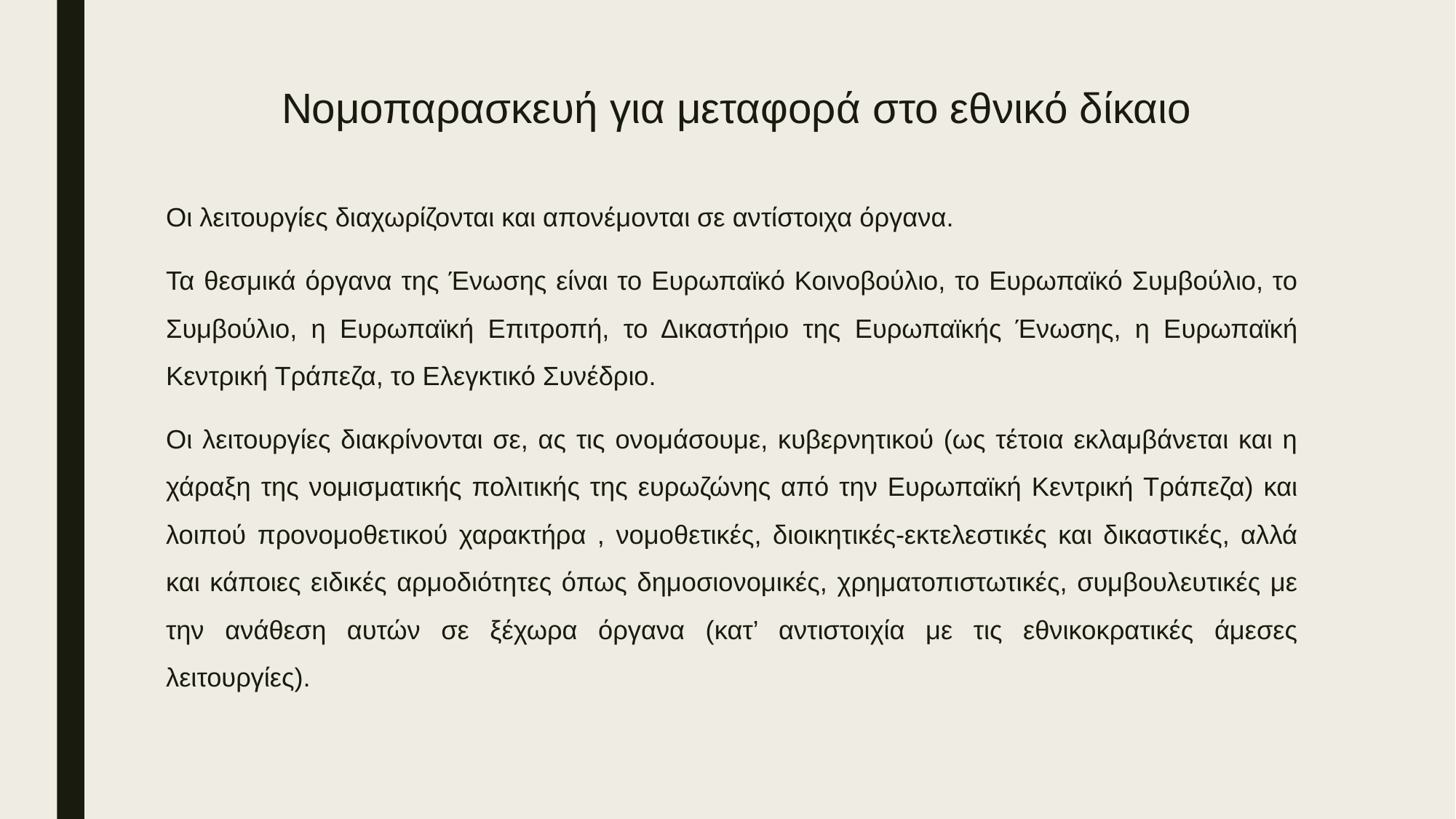

# Νομοπαρασκευή για μεταφορά στο εθνικό δίκαιο
Οι λειτουργίες διαχωρίζονται και απονέμονται σε αντίστοιχα όργανα.
Τα θεσμικά όργανα της Ένωσης είναι το Ευρωπαϊκό Κοινοβούλιο, το Ευρωπαϊκό Συμβούλιο, το Συμβούλιο, η Ευρωπαϊκή Επιτροπή, το Δικαστήριο της Ευρωπαϊκής Ένωσης, η Ευρωπαϊκή Κεντρική Τράπεζα, το Ελεγκτικό Συνέδριο.
Οι λειτουργίες διακρίνονται σε, ας τις ονομάσουμε, κυβερνητικού (ως τέτοια εκλαμβάνεται και η χάραξη της νομισματικής πολιτικής της ευρωζώνης από την Ευρωπαϊκή Κεντρική Τράπεζα) και λοιπού προνομοθετικού χαρακτήρα , νομοθετικές, διοικητικές-εκτελεστικές και δικαστικές, αλλά και κάποιες ειδικές αρμοδιότητες όπως δημοσιονομικές, χρηματοπιστωτικές, συμβουλευτικές με την ανάθεση αυτών σε ξέχωρα όργανα (κατ’ αντιστοιχία με τις εθνικοκρατικές άμεσες λειτουργίες).